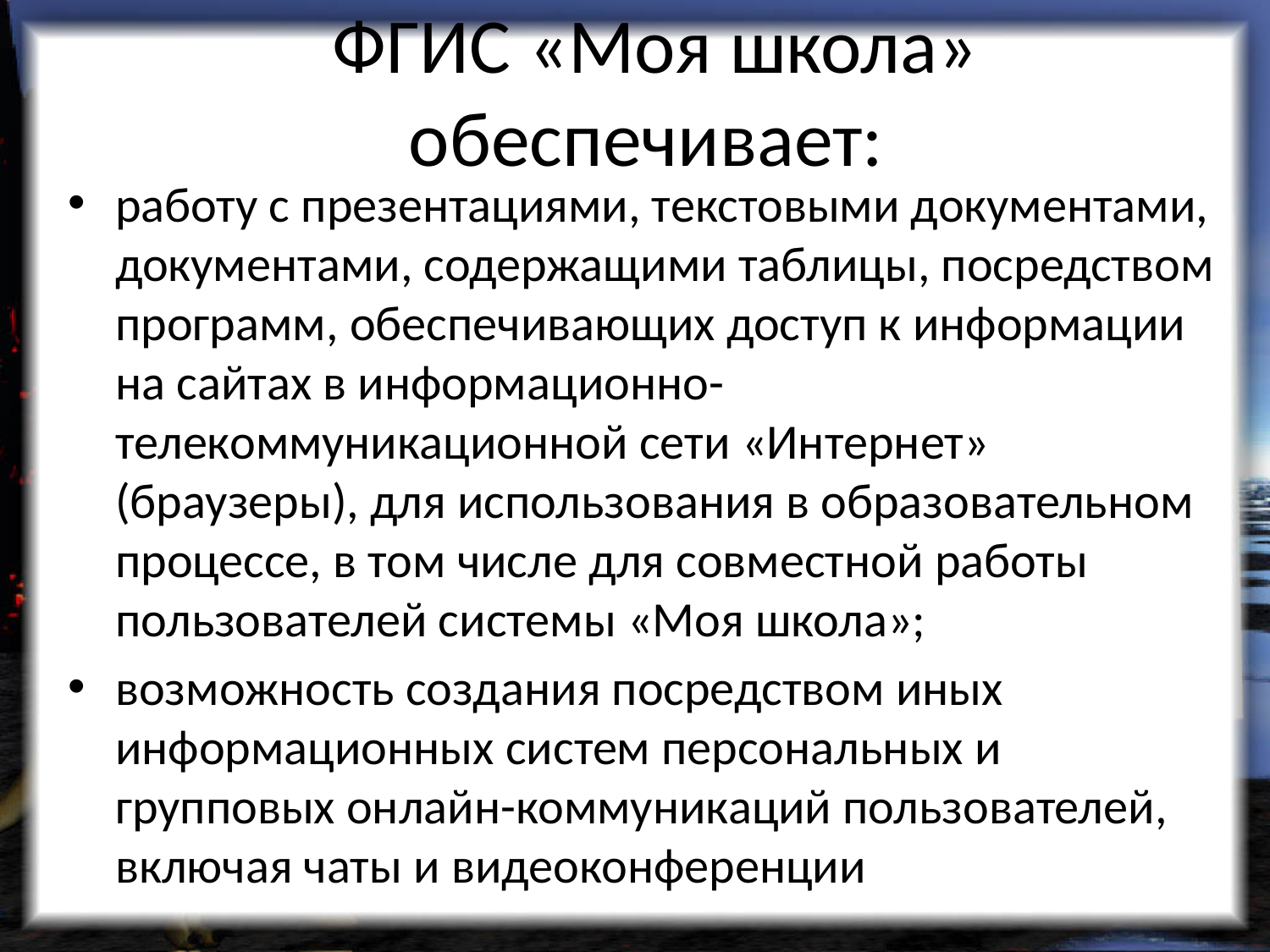

# ФГИС «Моя школа» обеспечивает:
работу с презентациями, текстовыми документами, документами, содержащими таблицы, посредством программ, обеспечивающих доступ к информации на сайтах в информационно-телекоммуникационной сети «Интернет» (браузеры), для использования в образовательном процессе, в том числе для совместной работы пользователей системы «Моя школа»;
возможность создания посредством иных информационных систем персональных и групповых онлайн-коммуникаций пользователей, включая чаты и видеоконференции